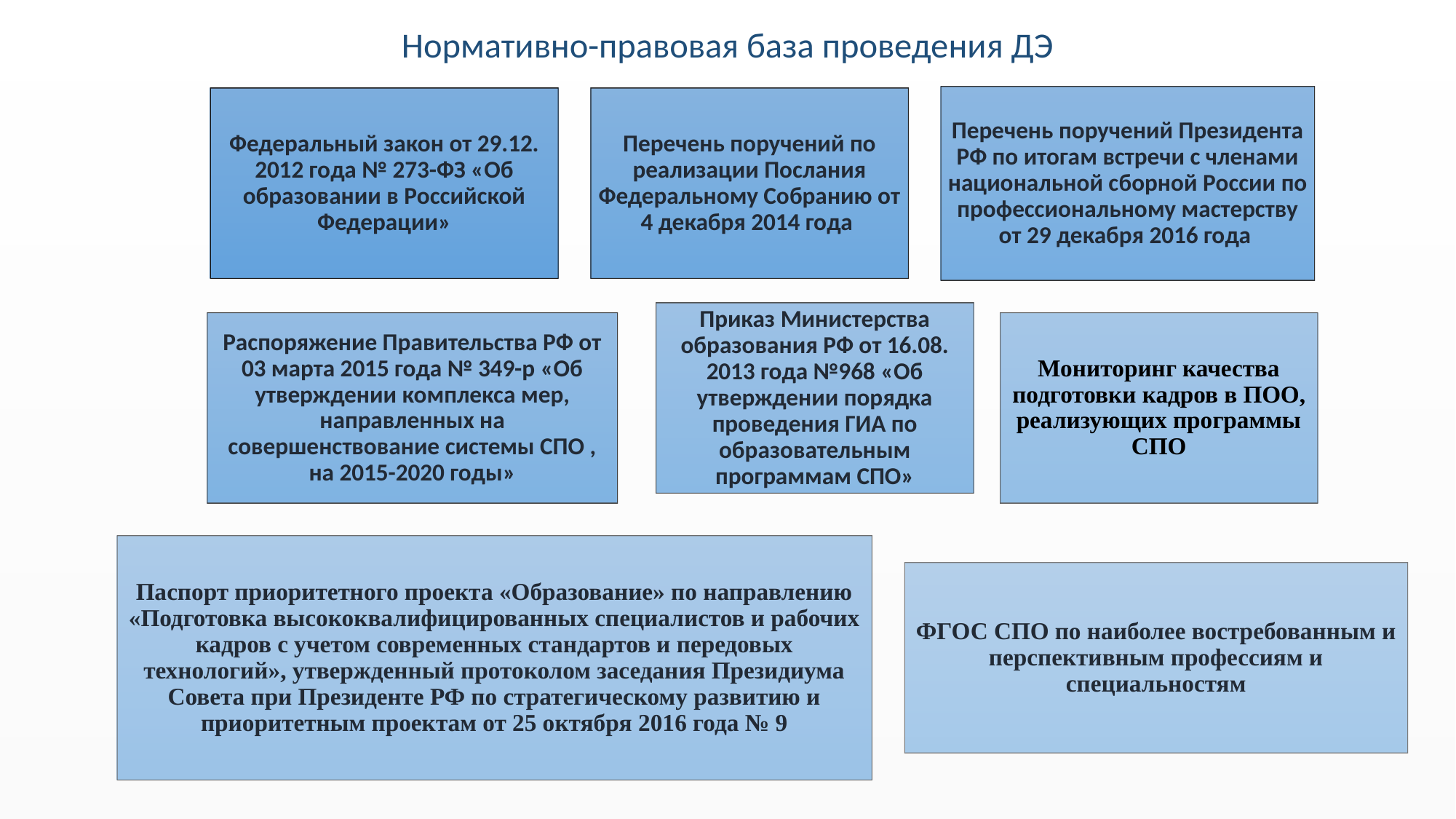

# Нормативно-правовая база проведения ДЭ
Федеральный закон от 29.12. 2012 года № 273-ФЗ «Об образовании в Российской Федерации»
Перечень поручений по реализации Послания Федеральному Собранию от 4 декабря 2014 года
Перечень поручений Президента РФ по итогам встречи с членами национальной сборной России по профессиональному мастерству от 29 декабря 2016 года
Распоряжение Правительства РФ от 03 марта 2015 года № 349-р «Об утверждении комплекса мер, направленных на совершенствование системы СПО , на 2015-2020 годы»
Приказ Министерства образования РФ от 16.08. 2013 года №968 «Об утверждении порядка проведения ГИА по образовательным программам СПО»
Мониторинг качества подготовки кадров в ПОО, реализующих программы СПО
Паспорт приоритетного проекта «Образование» по направлению «Подготовка высококвалифицированных специалистов и рабочих кадров с учетом современных стандартов и передовых технологий», утвержденный протоколом заседания Президиума Совета при Президенте РФ по стратегическому развитию и приоритетным проектам от 25 октября 2016 года № 9
ФГОС СПО по наиболее востребованным и перспективным профессиям и специальностям